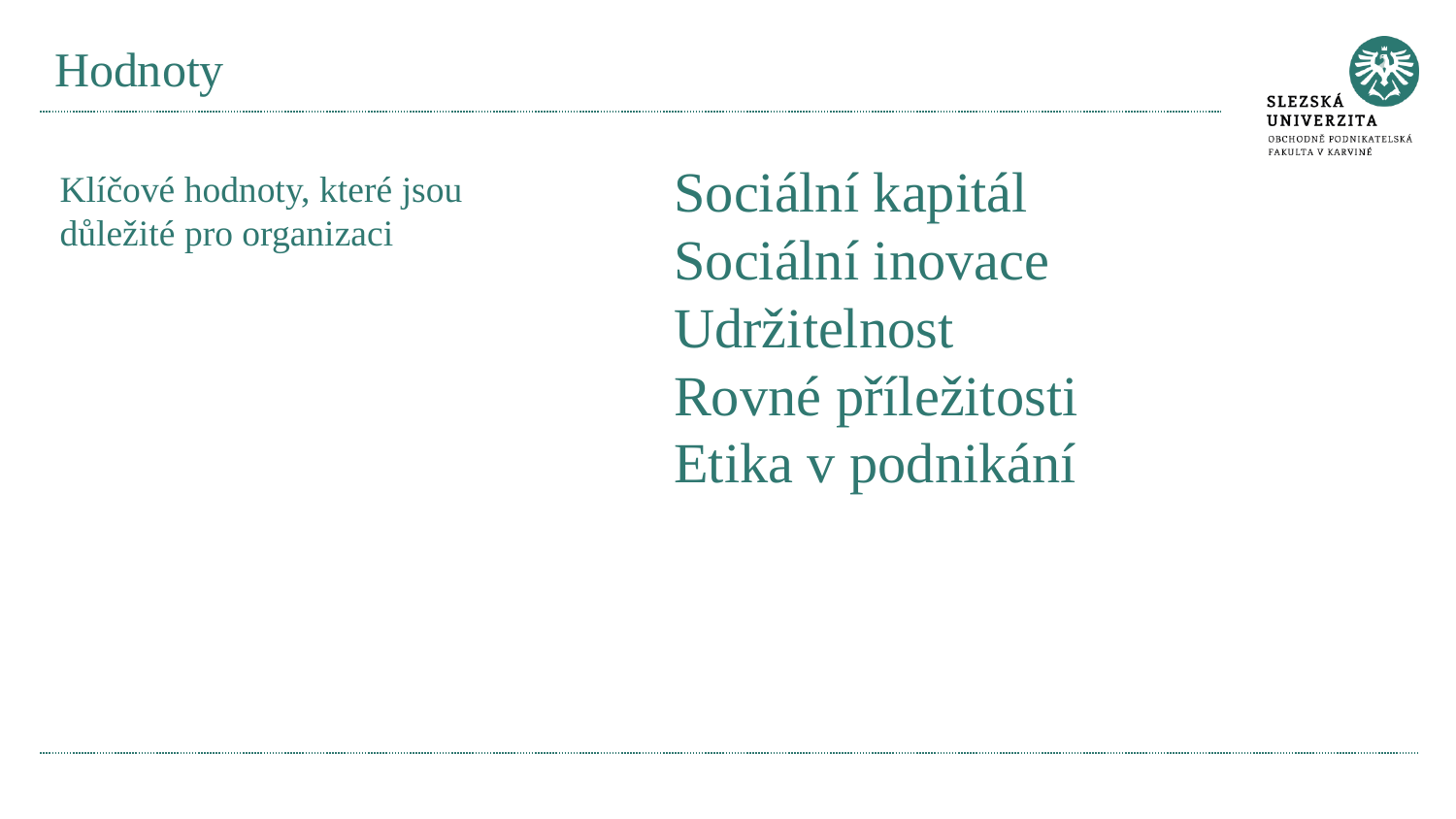

# Hodnoty
Sociální kapitál
Sociální inovace
Udržitelnost
Rovné příležitosti
Etika v podnikání
Klíčové hodnoty, které jsou důležité pro organizaci